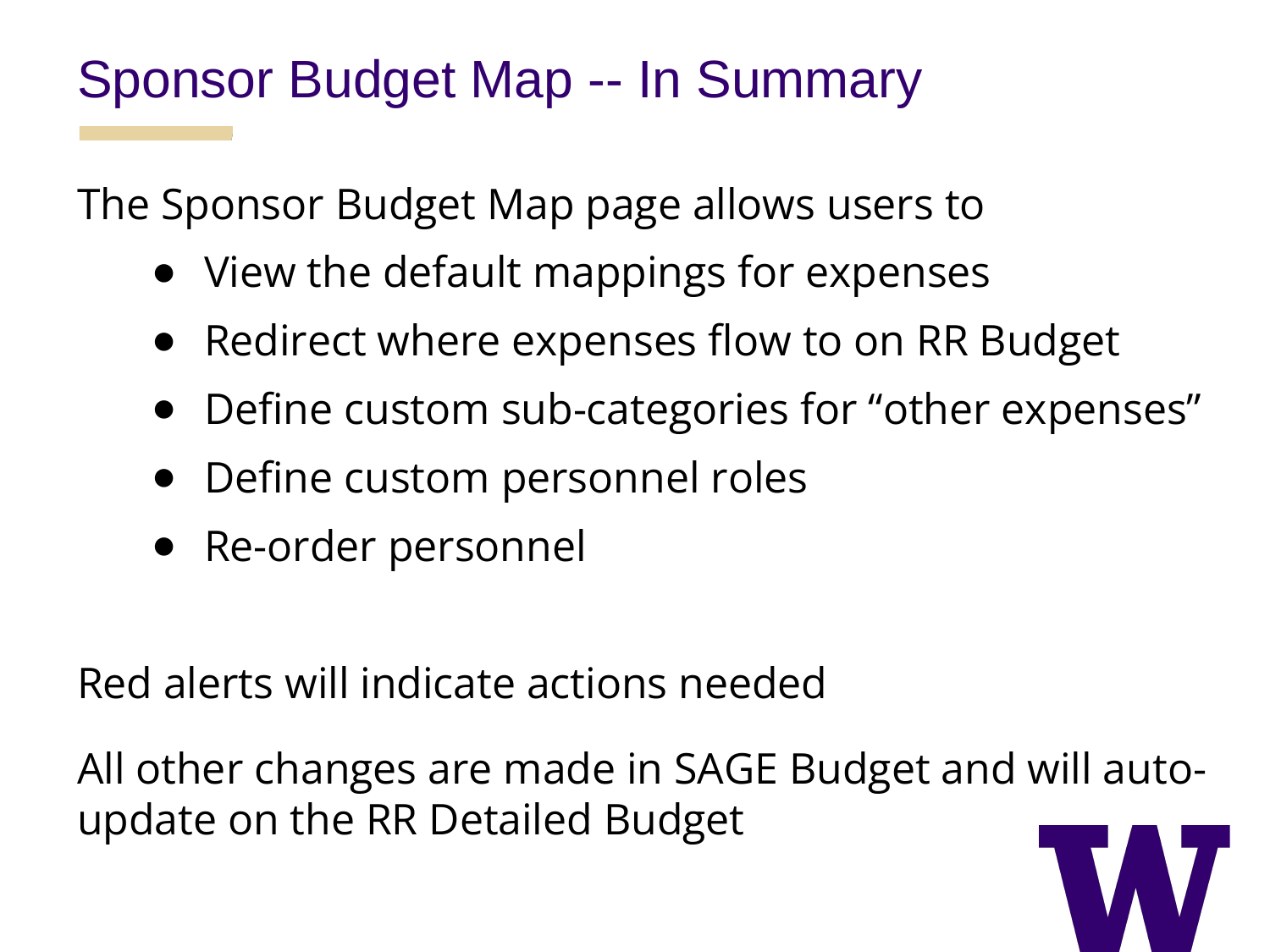

Sponsor Budget Map -- In Summary
The Sponsor Budget Map page allows users to
View the default mappings for expenses
Redirect where expenses flow to on RR Budget
Define custom sub-categories for “other expenses”
Define custom personnel roles
Re-order personnel

Red alerts will indicate actions needed
All other changes are made in SAGE Budget and will auto-update on the RR Detailed Budget